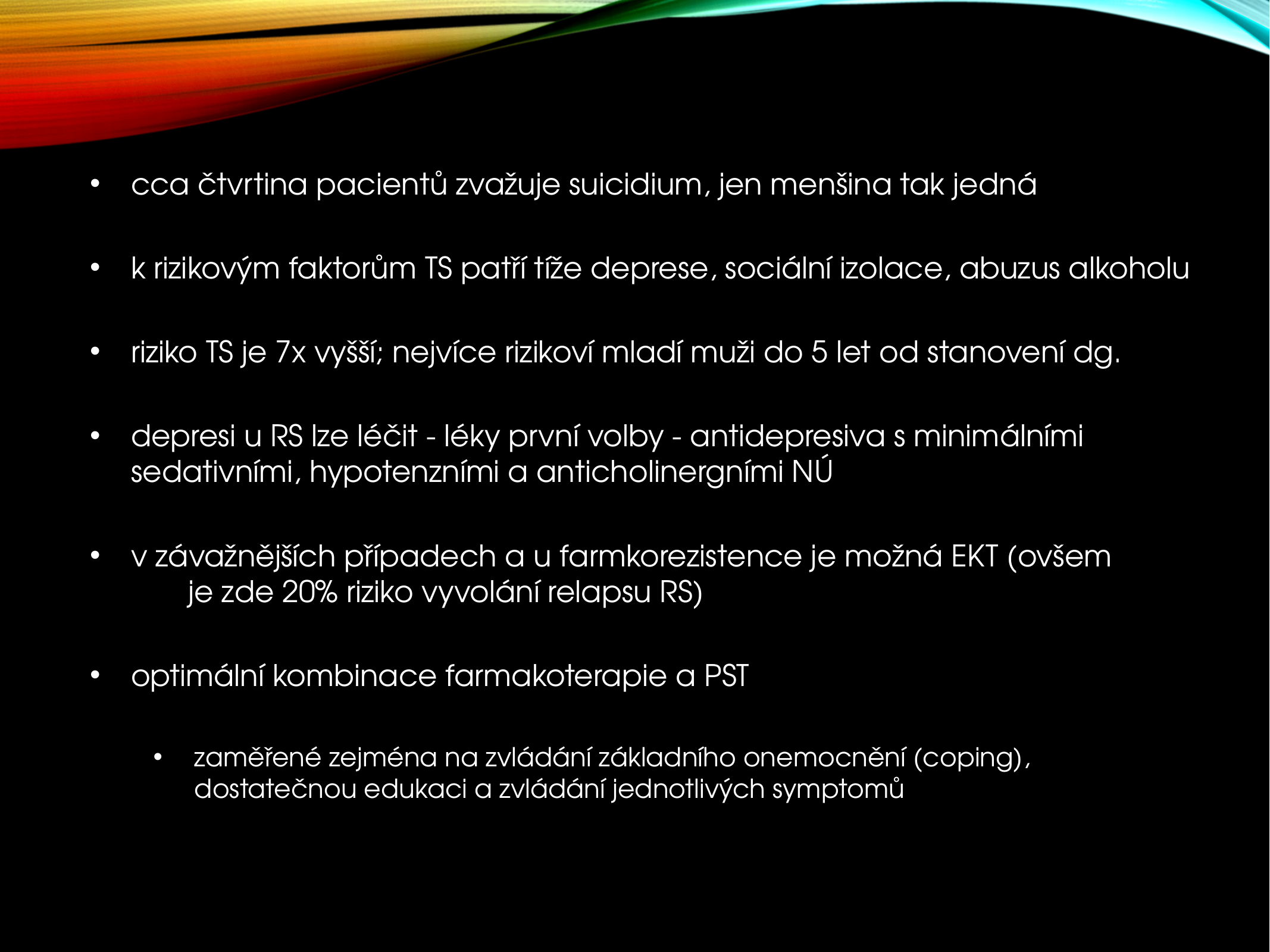

cca čtvrtina pacientů zvažuje suicidium, jen menšina tak jedná
k rizikovým faktorům TS patří tíže deprese, sociální izolace, abuzus alkoholu
riziko TS je 7x vyšší; nejvíce rizikoví mladí muži do 5 let od stanovení dg.
depresi u RS lze léčit - léky první volby - antidepresiva s minimálními sedativními, hypotenzními a anticholinergními NÚ
v závažnějších případech a u farmkorezistence je možná EKT (ovšem                 je zde 20% riziko vyvolání relapsu RS)
optimální kombinace farmakoterapie a PST
zaměřené zejména na zvládání základního onemocnění (coping), dostatečnou edukaci a zvládání jednotlivých symptomů